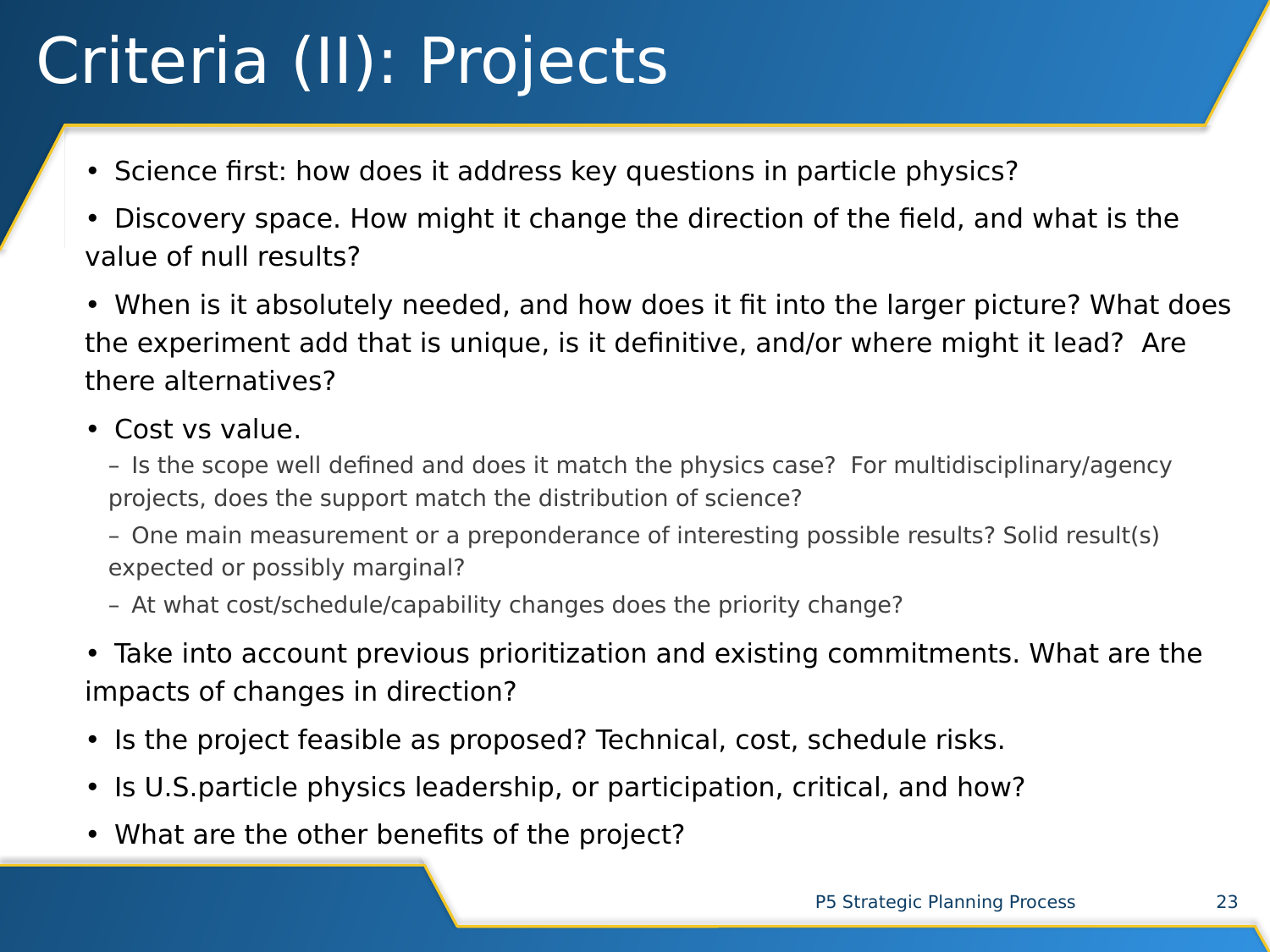

# Criteria (II): Projects
•  Science first: how does it address key questions in particle physics?
•  Discovery space. How might it change the direction of the field, and what is the value of null results?
•  When is it absolutely needed, and how does it fit into the larger picture? What does the experiment add that is unique, is it definitive, and/or where might it lead?  Are there alternatives?
•  Cost vs value.
–  Is the scope well defined and does it match the physics case?  For multidisciplinary/agency projects, does the support match the distribution of science?
–  One main measurement or a preponderance of interesting possible results? Solid result(s) expected or possibly marginal?
–  At what cost/schedule/capability changes does the priority change?
•  Take into account previous prioritization and existing commitments. What are the impacts of changes in direction?
•  Is the project feasible as proposed? Technical, cost, schedule risks.
•  Is U.S.particle physics leadership, or participation, critical, and how?
•  What are the other benefits of the project?
P5 Strategic Planning Process
23